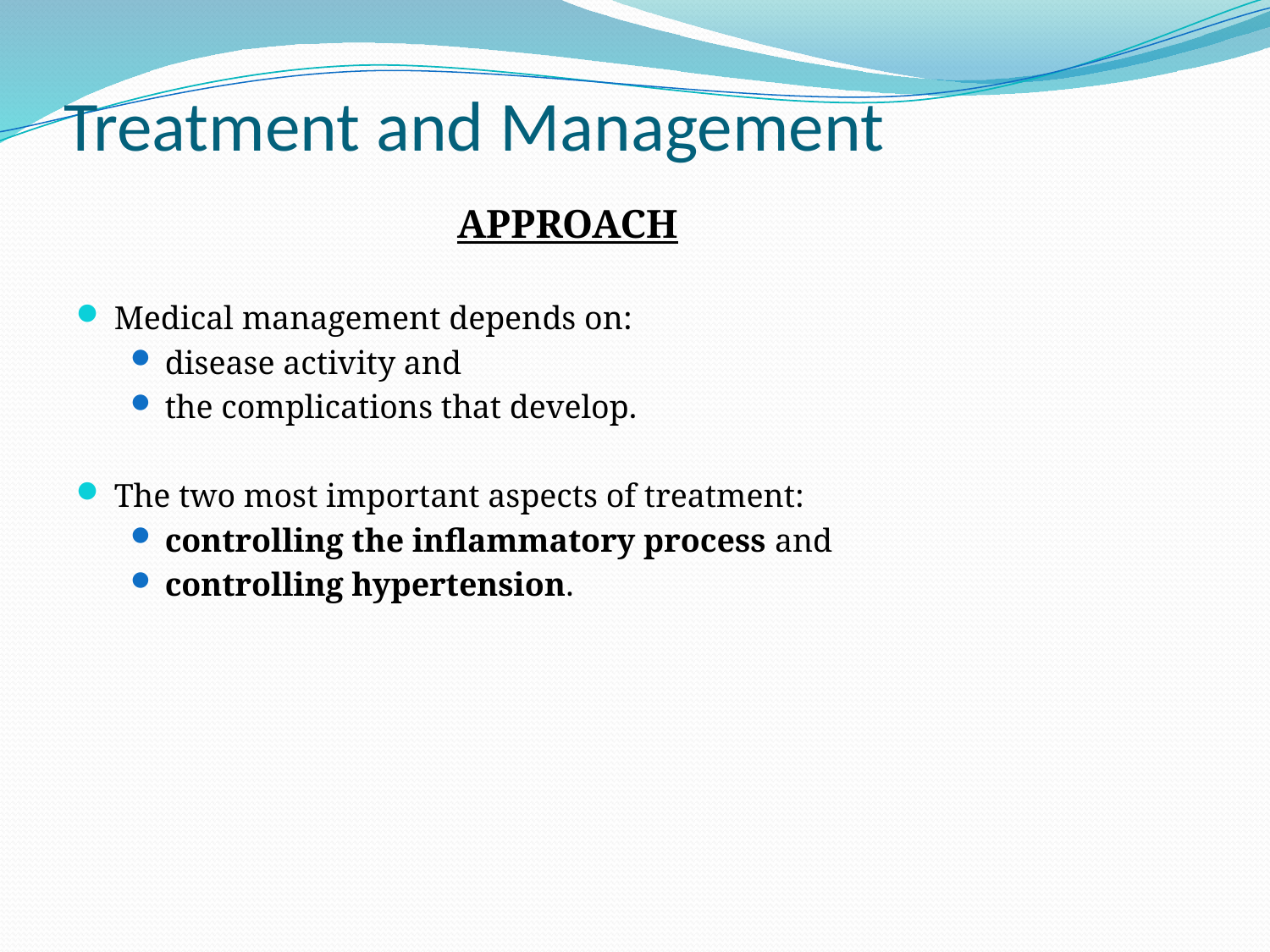

# Treatment and Management
			APPROACH

Medical management depends on:
disease activity and
the complications that develop.

The two most important aspects of treatment:
controlling the inflammatory process and
controlling hypertension.